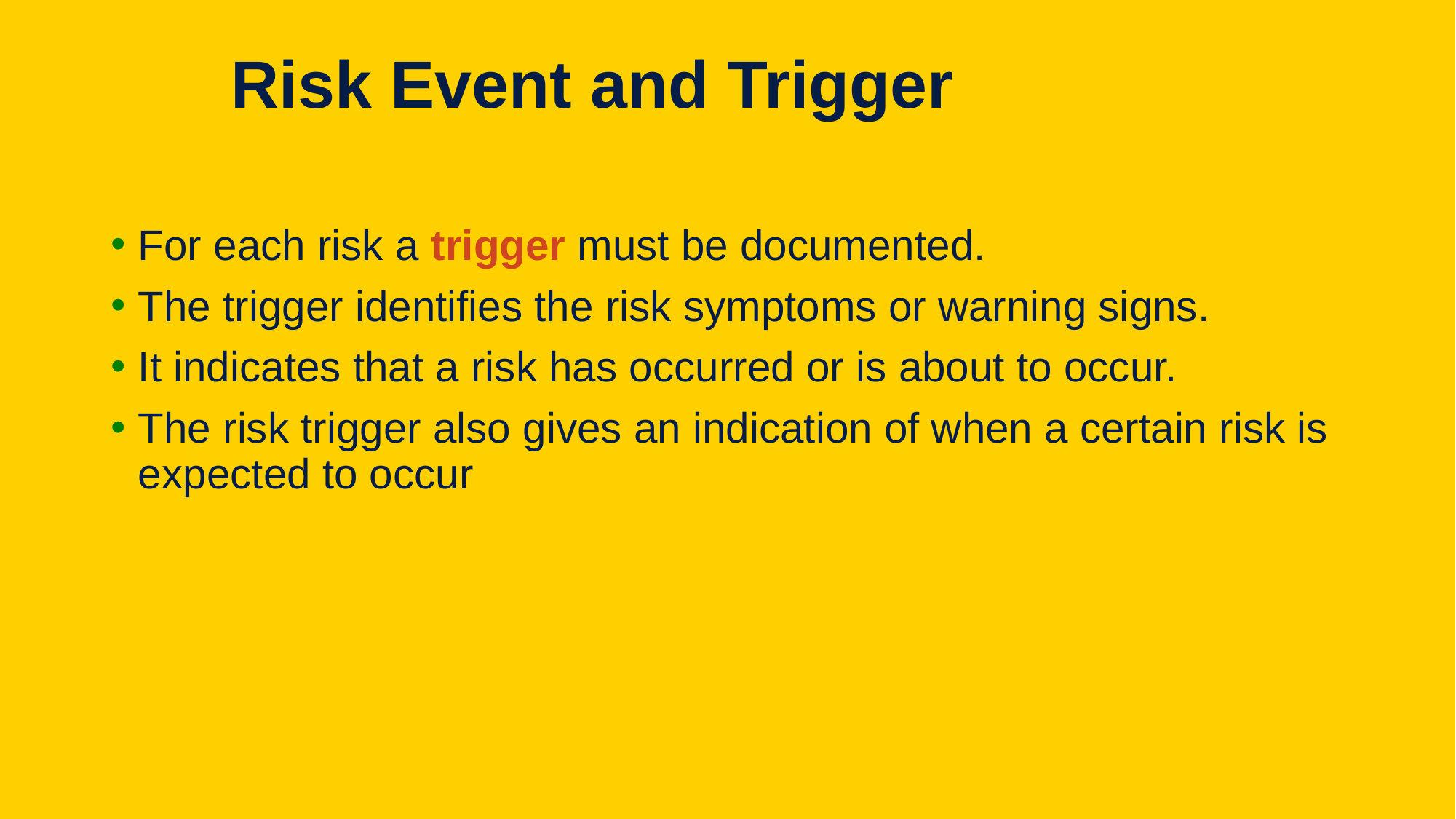

# Risk Event and Trigger
For each risk a trigger must be documented.
The trigger identifies the risk symptoms or warning signs.
It indicates that a risk has occurred or is about to occur.
The risk trigger also gives an indication of when a certain risk is expected to occur